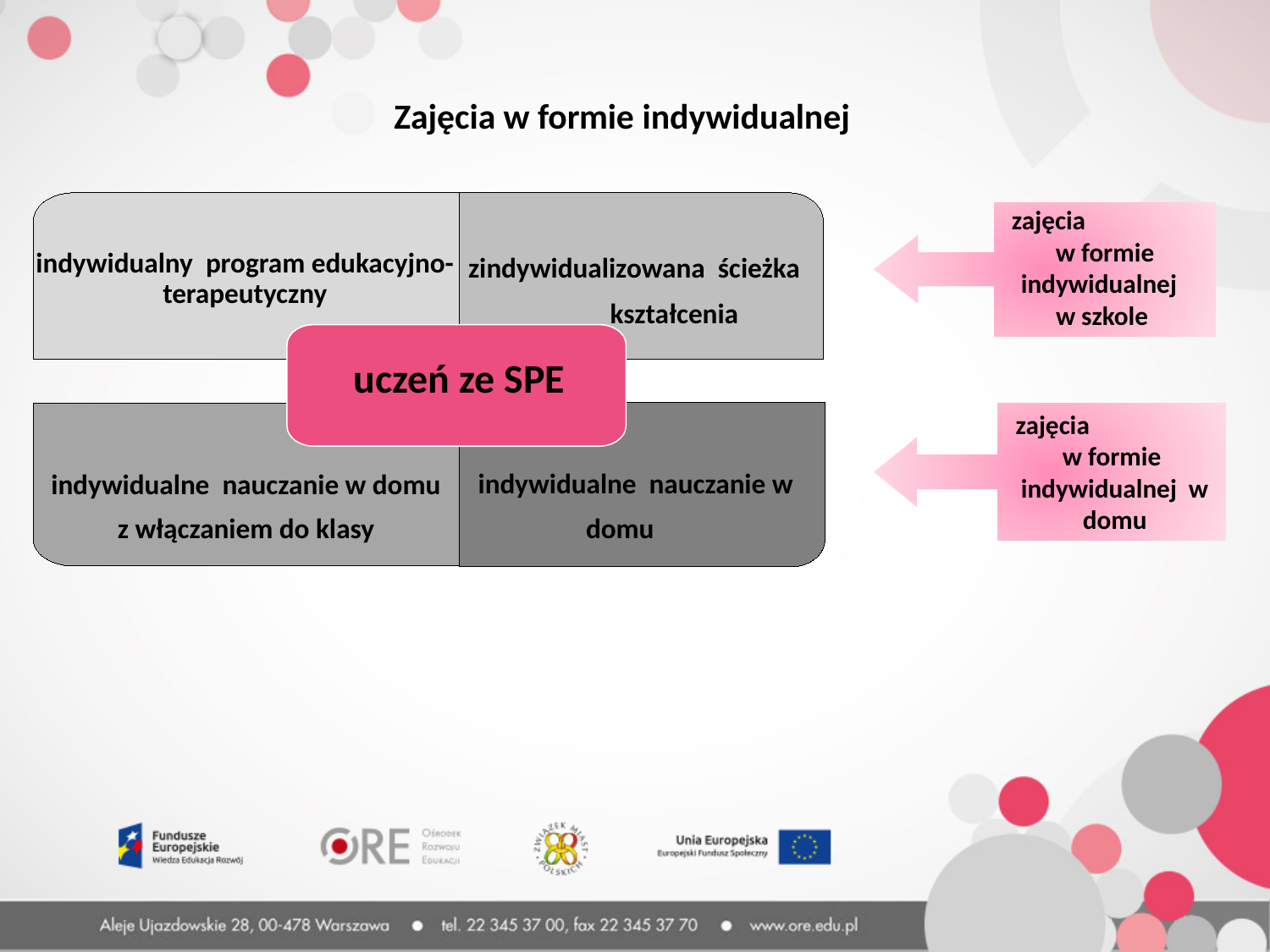

Zajęcia w formie indywidualnej

zajęcia                     w formie  indywidualnej  w szkole
zindywidualizowana  ścieżka 	kształcenia
indywidualny  program edukacyjno-terapeutyczny

uczeń ze SPE

   indywidualne  nauczanie w                      	domu

indywidualne  nauczanie w domu
z włączaniem do klasy

zajęcia                      w formie  indywidualnej  w domu